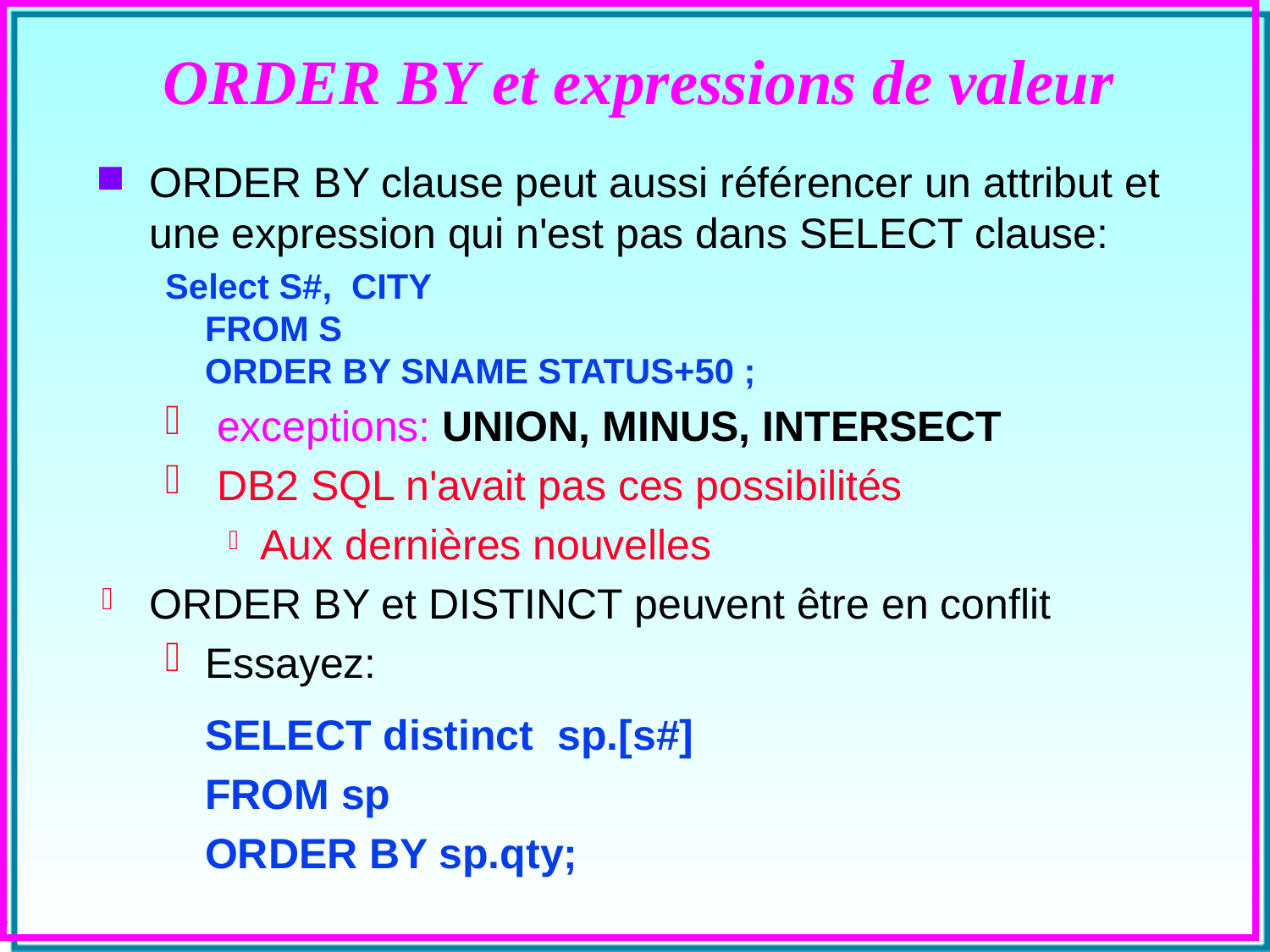

# ORDER BY et expressions de valeur
ORDER BY clause peut aussi référencer un attribut et une expression qui n'est pas dans SELECT clause:
Select S#,  CITY
FROM S
ORDER BY SNAME STATUS+50 ;
 exceptions: UNION, MINUS, INTERSECT
 DB2 SQL n'avait pas ces possibilités
Aux dernières nouvelles
ORDER BY et DISTINCT peuvent être en conflit
Essayez:
	SELECT distinct  sp.[s#]
	FROM sp
	ORDER BY sp.qty;